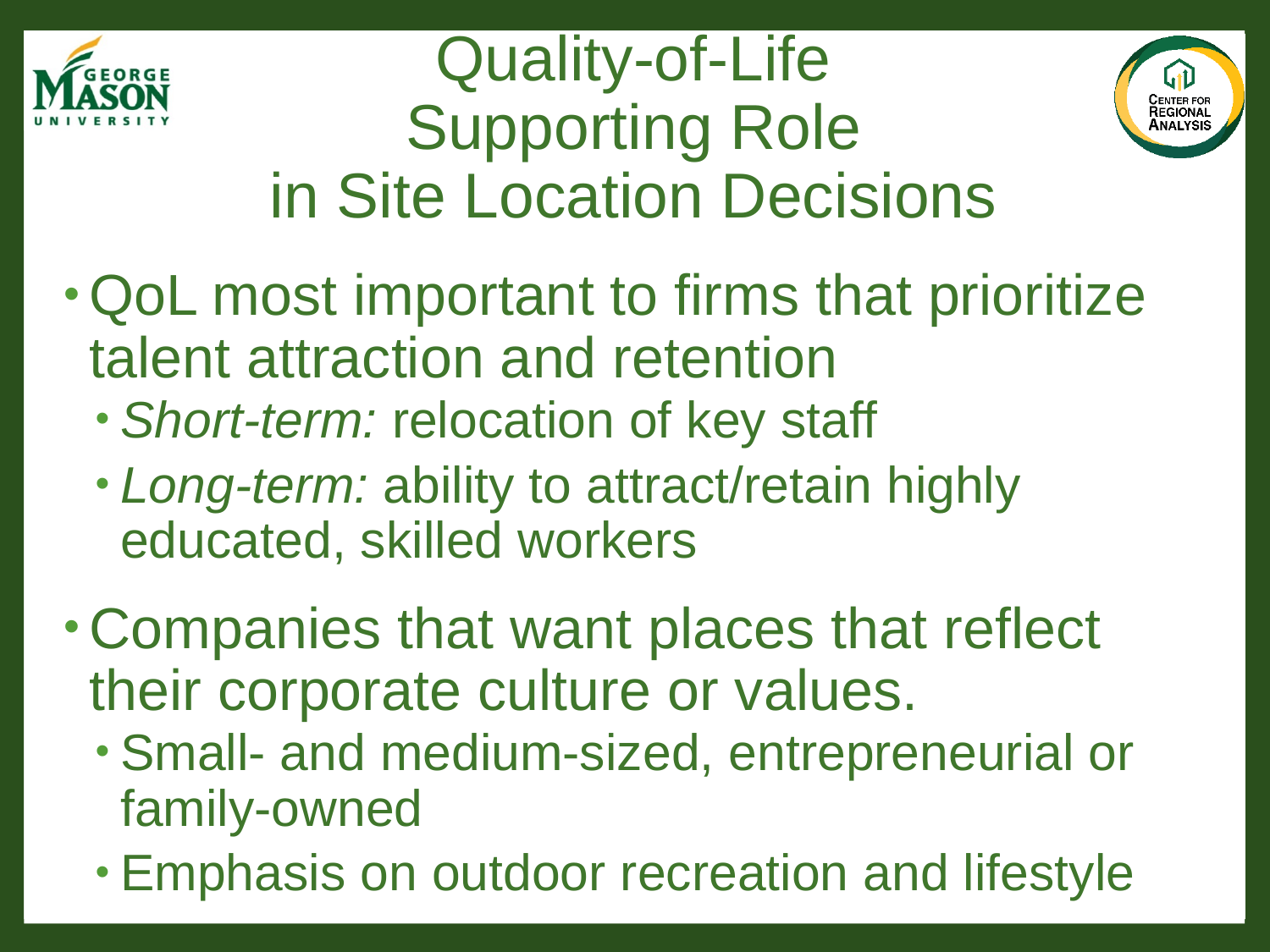

# Quality-of-Life Supporting Role in Site Location Decisions
QoL most important to firms that prioritize talent attraction and retention
Short-term: relocation of key staff
Long-term: ability to attract/retain highly educated, skilled workers
Companies that want places that reflect their corporate culture or values.
Small- and medium-sized, entrepreneurial or family-owned
Emphasis on outdoor recreation and lifestyle